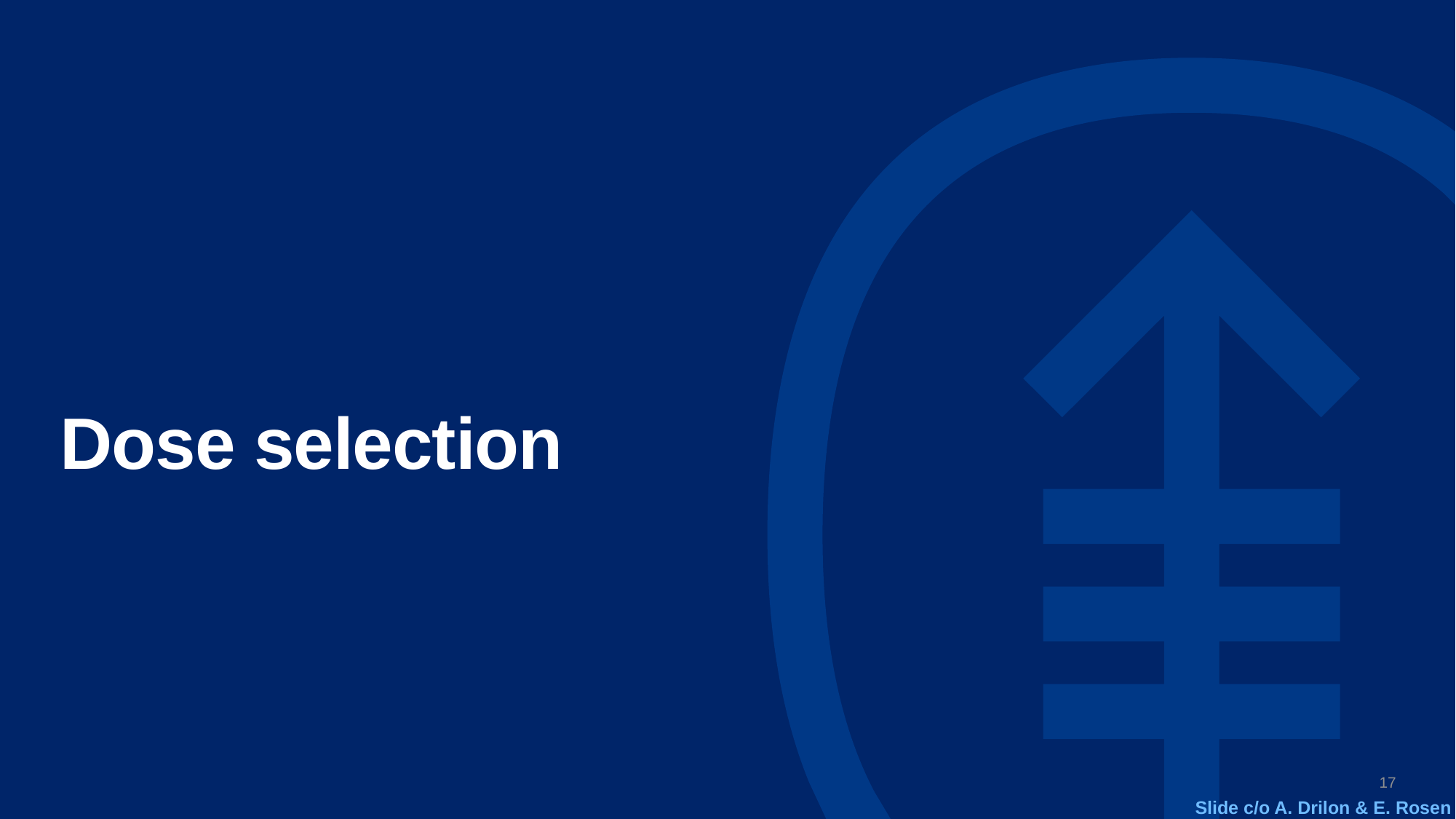

# Dose selection
17
Slide c/o A. Drilon & E. Rosen